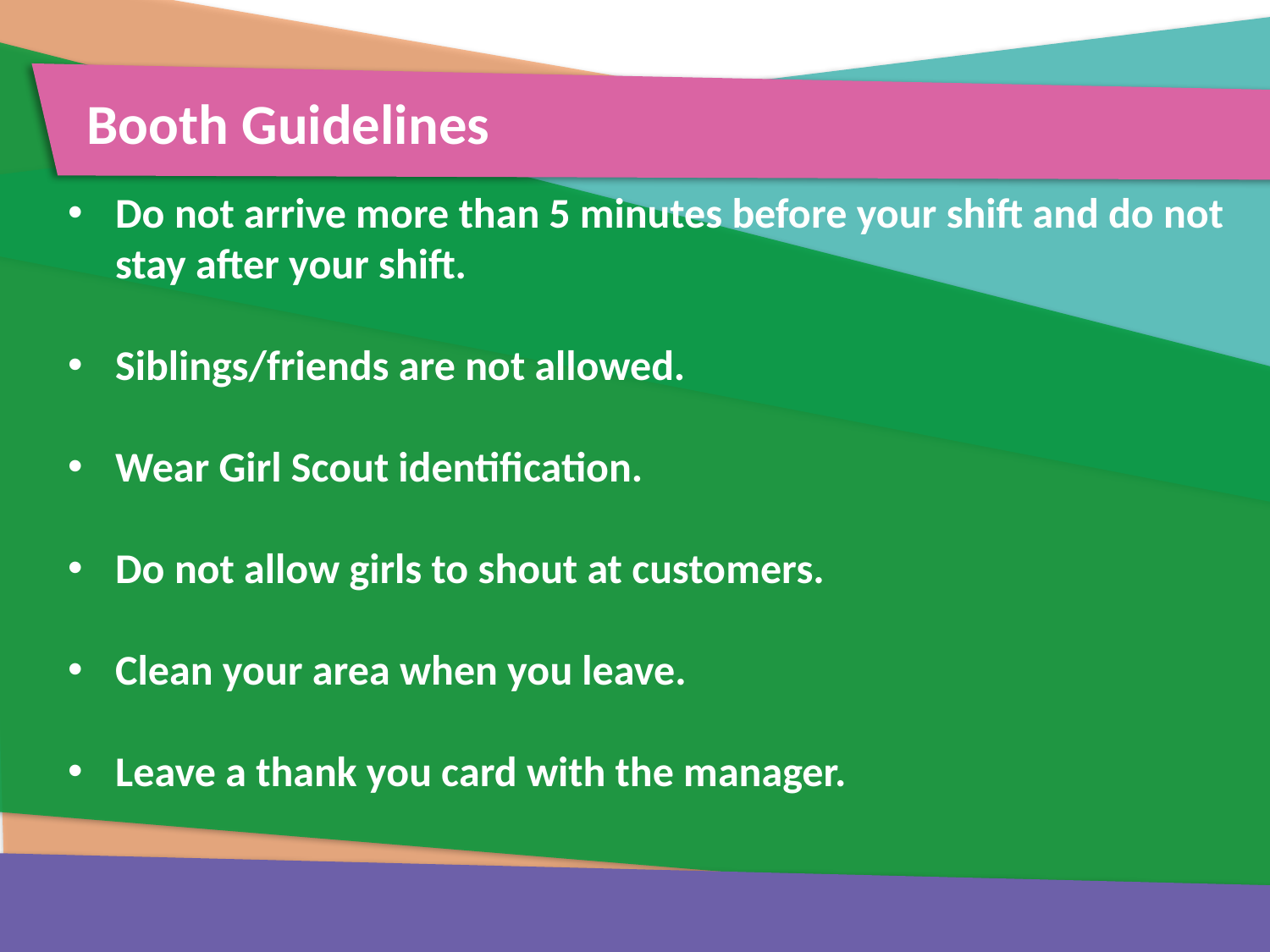

Booth Guidelines
Do not arrive more than 5 minutes before your shift and do not stay after your shift.

Siblings/friends are not allowed.

Wear Girl Scout identification.

Do not allow girls to shout at customers.

Clean your area when you leave.

Leave a thank you card with the manager.